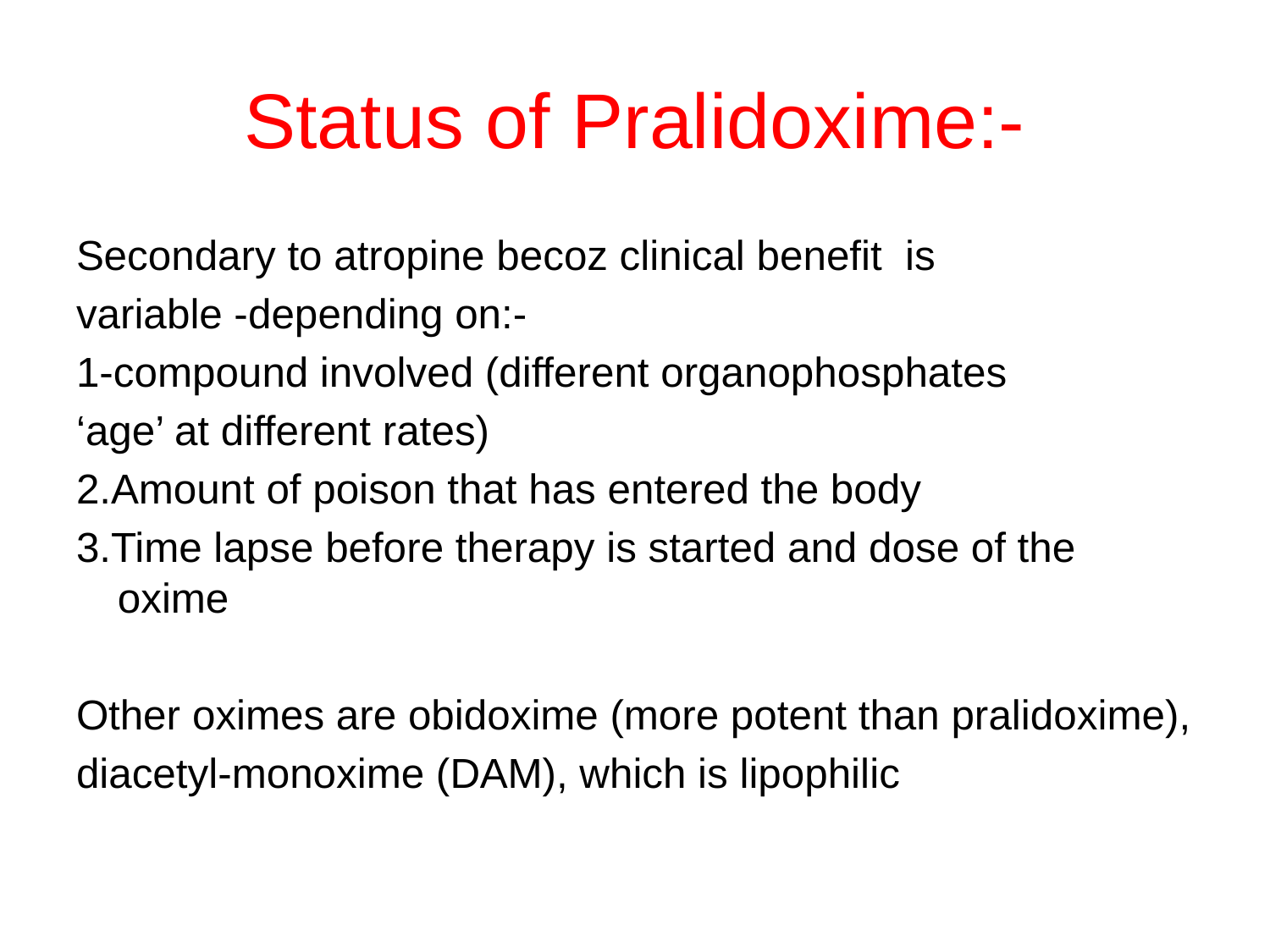

# Status of Pralidoxime:-
Secondary to atropine becoz clinical benefit  is
variable -depending on:-
1-compound involved (different organophosphates
‘age’ at different rates)
2.Amount of poison that has entered the body
3.Time lapse before therapy is started and dose of the oxime

Other oximes are obidoxime (more potent than pralidoxime),
diacetyl-monoxime (DAM), which is lipophilic